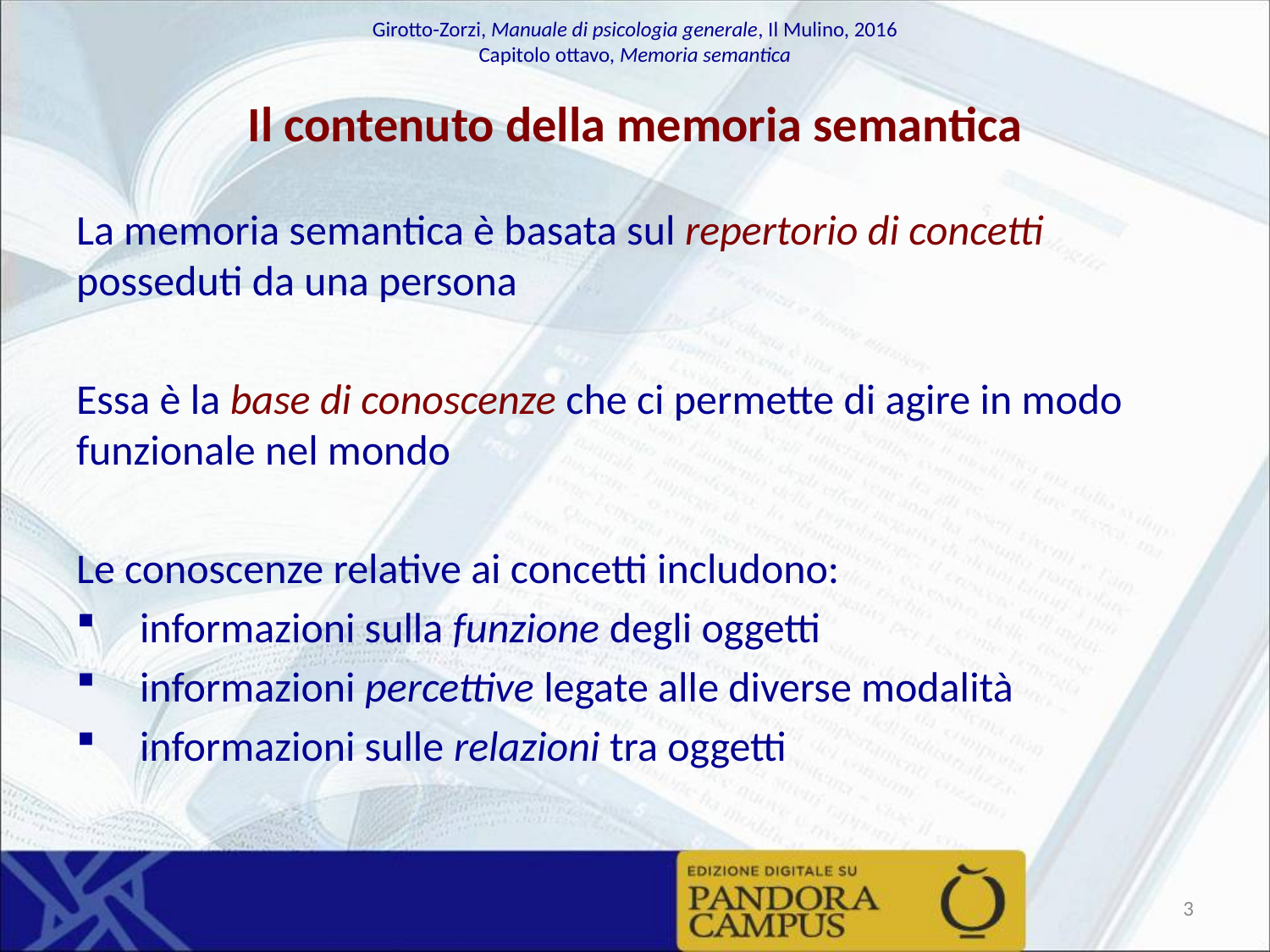

# Il contenuto della memoria semantica
La memoria semantica è basata sul repertorio di concetti posseduti da una persona

Essa è la base di conoscenze che ci permette di agire in modo funzionale nel mondo

Le conoscenze relative ai concetti includono:
informazioni sulla funzione degli oggetti
informazioni percettive legate alle diverse modalità
informazioni sulle relazioni tra oggetti

3